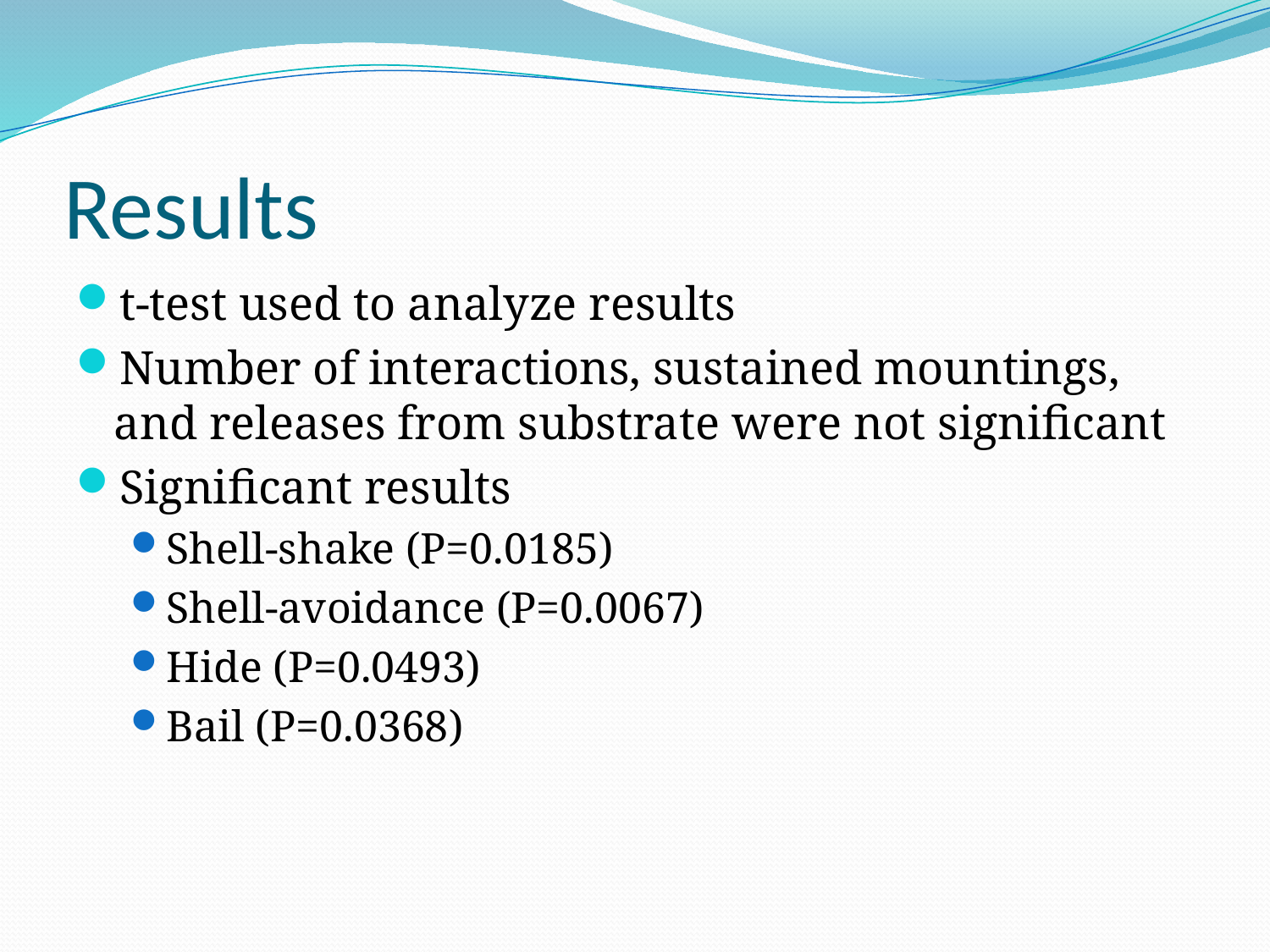

# Results
t-test used to analyze results
Number of interactions, sustained mountings, and releases from substrate were not significant
Significant results
Shell-shake (P=0.0185)
Shell-avoidance (P=0.0067)
Hide (P=0.0493)
Bail (P=0.0368)